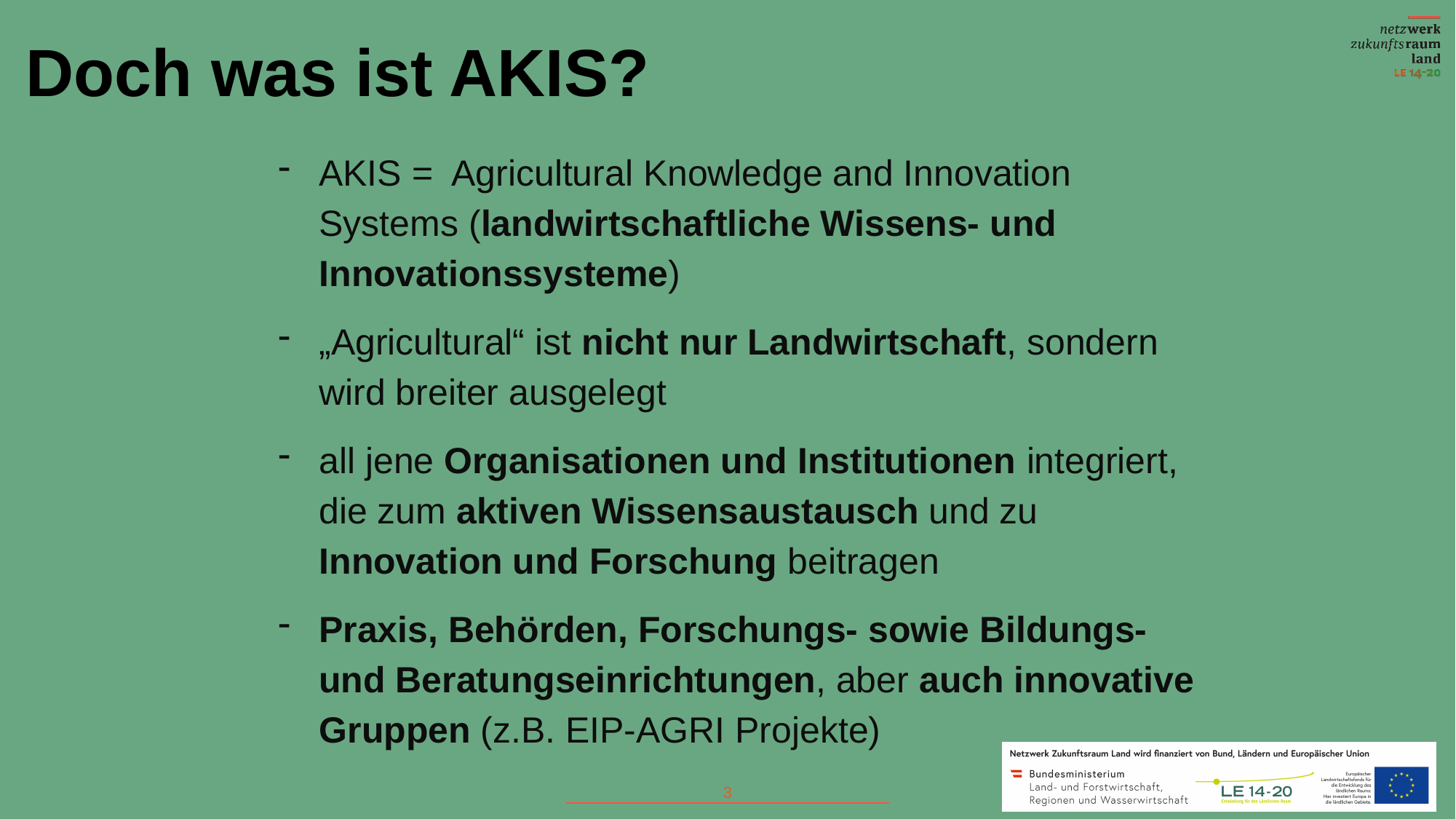

# Doch was ist AKIS?
AKIS =  Agricultural Knowledge and Innovation Systems (landwirtschaftliche Wissens- und Innovationssysteme)
„Agricultural“ ist nicht nur Landwirtschaft, sondern wird breiter ausgelegt
all jene Organisationen und Institutionen integriert, die zum aktiven Wissensaustausch und zu Innovation und Forschung beitragen
Praxis, Behörden, Forschungs- sowie Bildungs- und Beratungseinrichtungen, aber auch innovative Gruppen (z.B. EIP-AGRI Projekte)